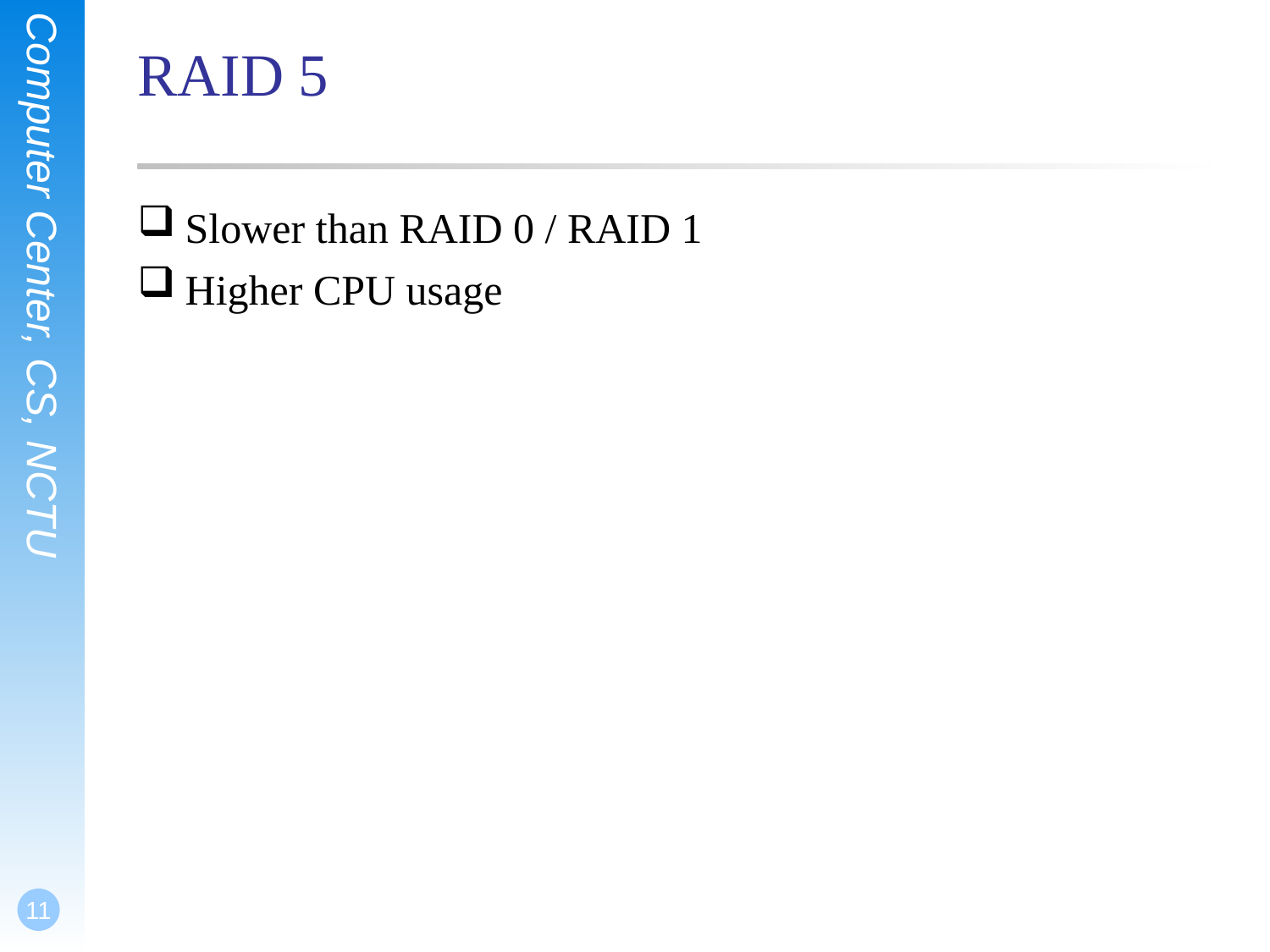

# RAID 5
Slower than RAID 0 / RAID 1
Higher CPU usage